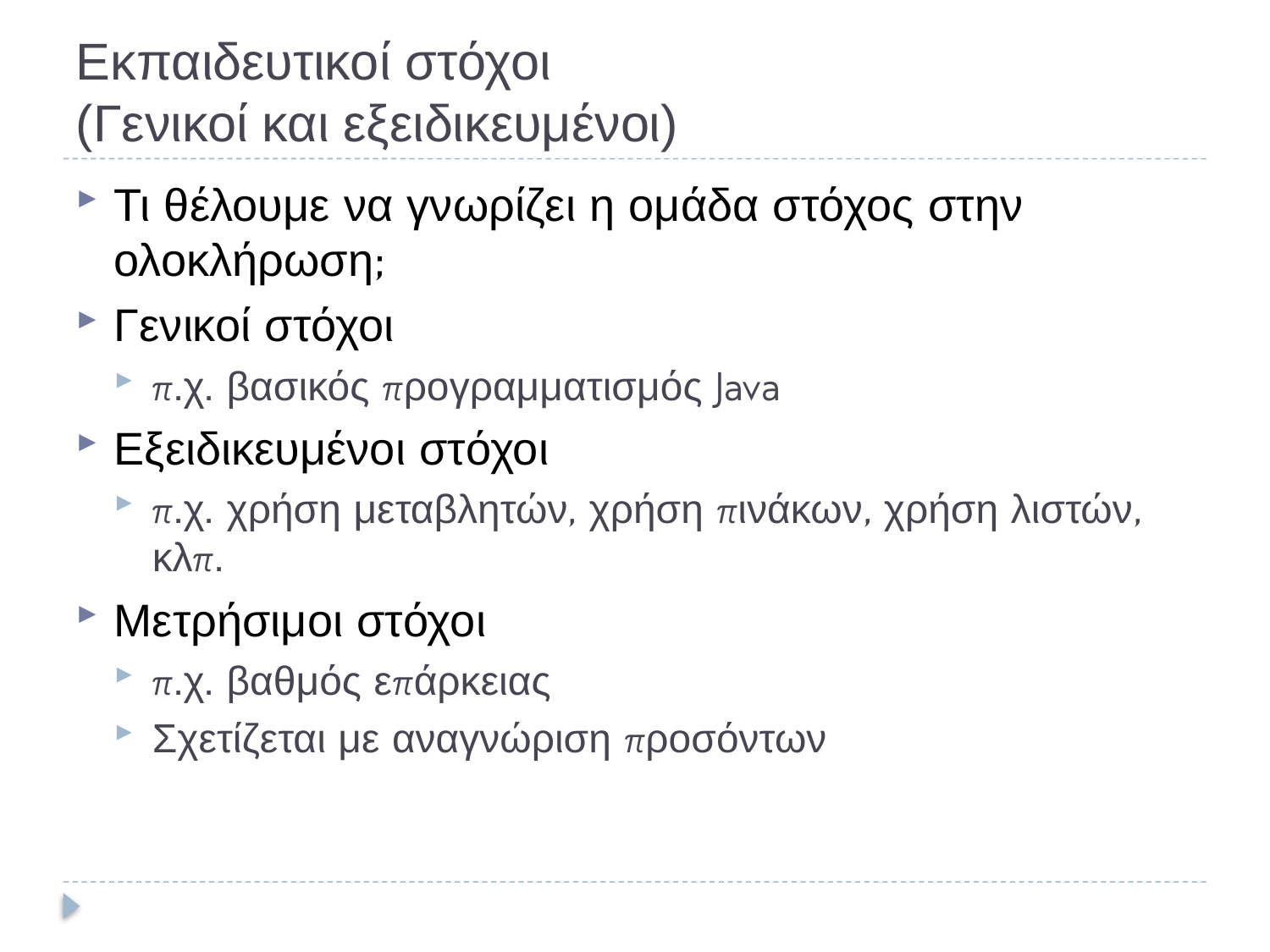

# Εκπαιδευτικοί στόχοι (Γενικοί και εξειδικευμένοι)
Τι θέλουμε να γνωρίζει η ομάδα στόχος στην ολοκλήρωση;
Γενικοί στόχοι
π.χ. βασικός προγραμματισμός Java
Εξειδικευμένοι στόχοι
π.χ. χρήση μεταβλητών, χρήση πινάκων, χρήση λιστών, κλπ.
Μετρήσιμοι στόχοι
π.χ. βαθμός επάρκειας
Σχετίζεται με αναγνώριση προσόντων